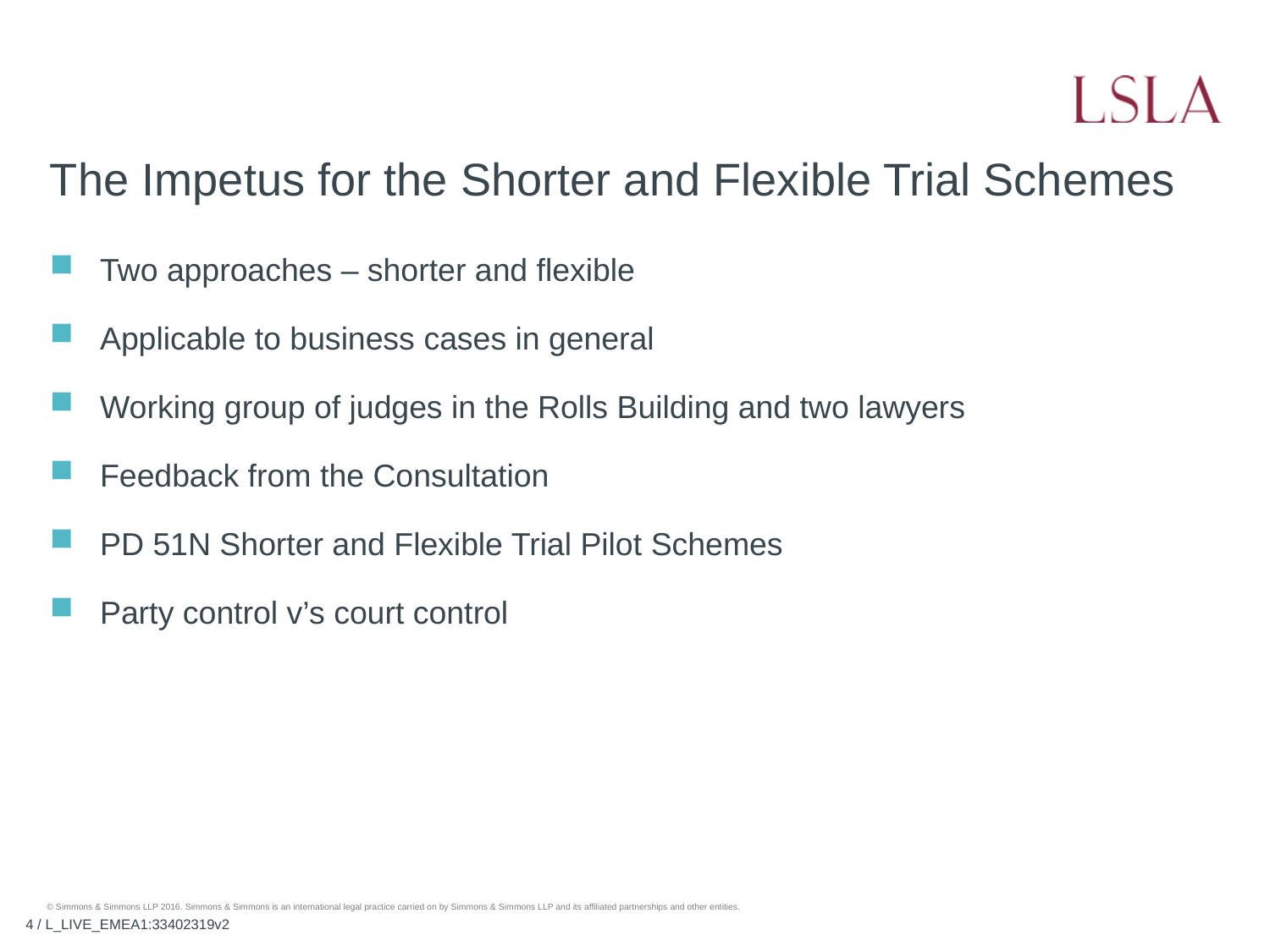

# The Impetus for the Shorter and Flexible Trial Schemes
Two approaches – shorter and flexible
Applicable to business cases in general
Working group of judges in the Rolls Building and two lawyers
Feedback from the Consultation
PD 51N Shorter and Flexible Trial Pilot Schemes
Party control v’s court control